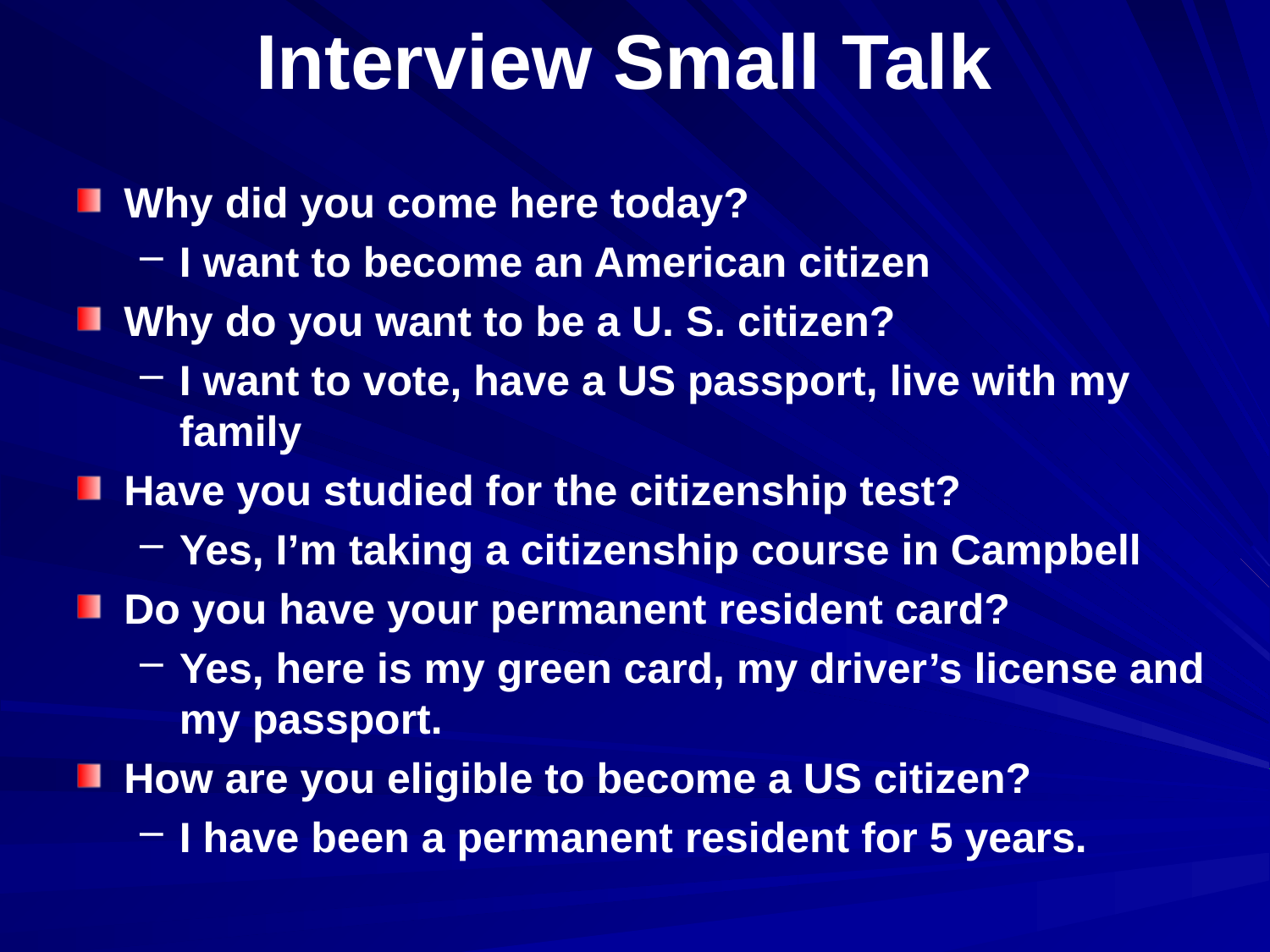

# Interview Small Talk
Why did you come here today?
I want to become an American citizen
Why do you want to be a U. S. citizen?
I want to vote, have a US passport, live with my family
Have you studied for the citizenship test?
Yes, I’m taking a citizenship course in Campbell
Do you have your permanent resident card?
Yes, here is my green card, my driver’s license and my passport.
How are you eligible to become a US citizen?
I have been a permanent resident for 5 years.